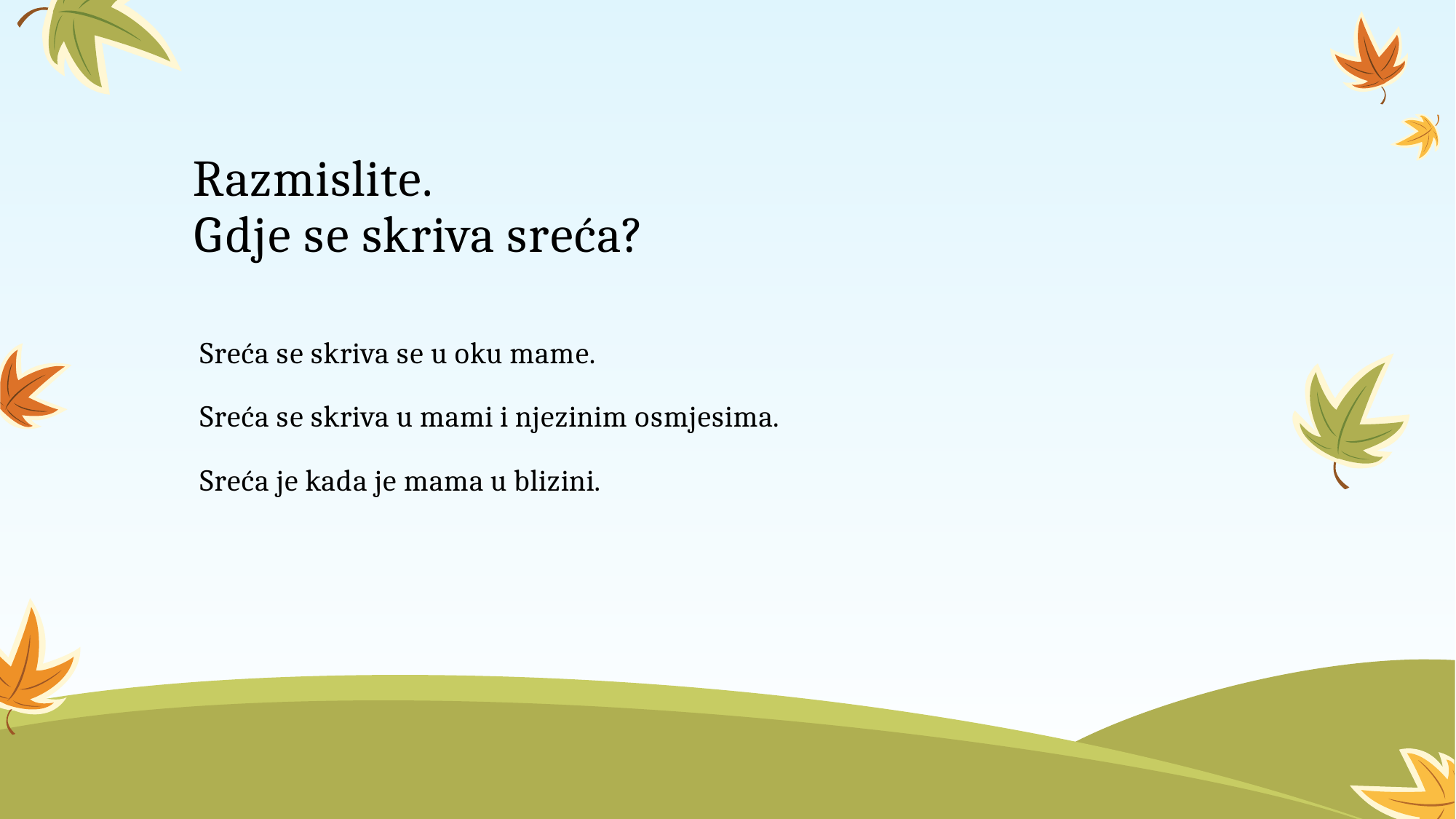

# Razmislite. Gdje se skriva sreća?
Sreća se skriva se u oku mame.
Sreća se skriva u mami i njezinim osmjesima.
Sreća je kada je mama u blizini.